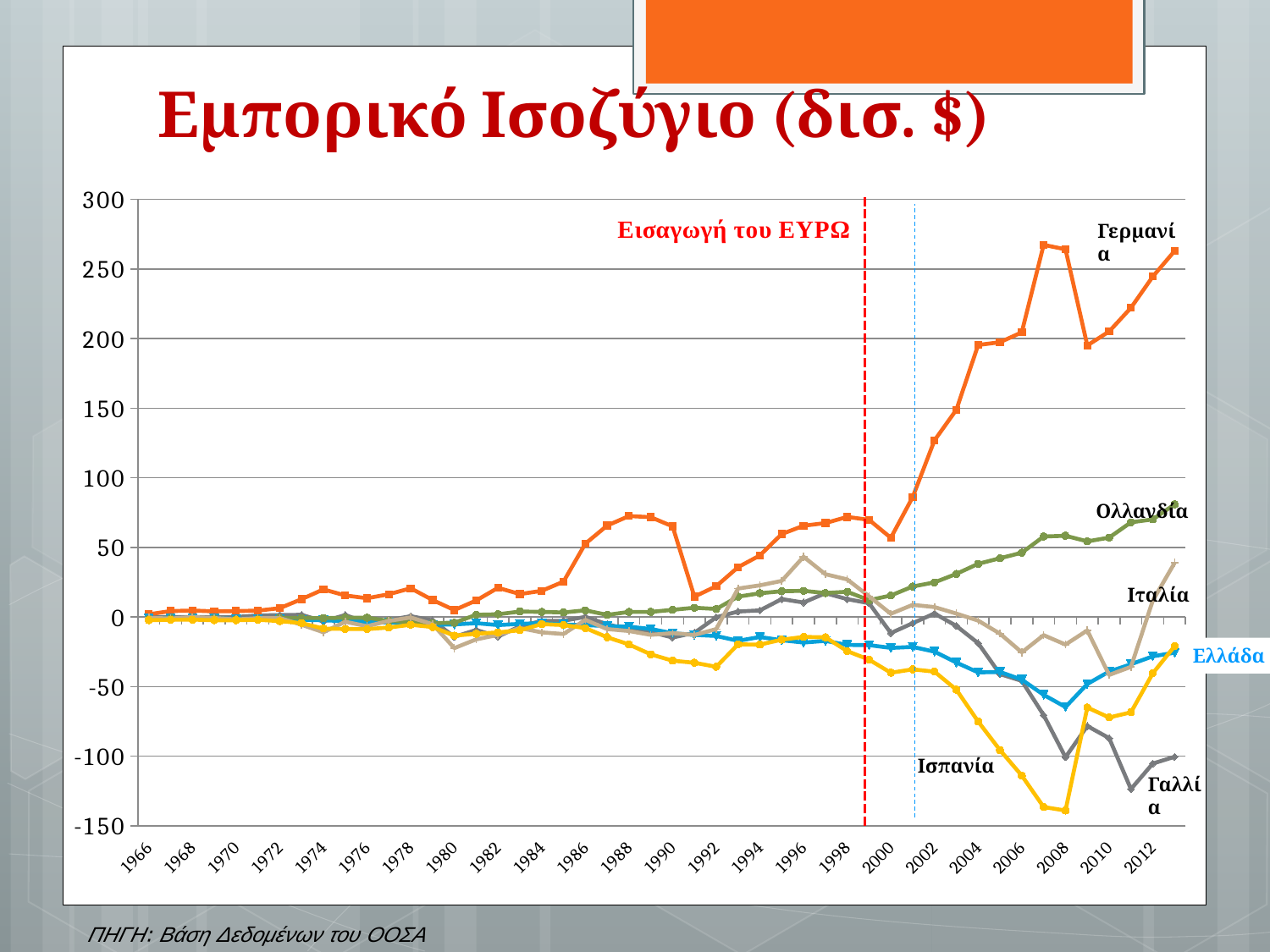

# Εμπορικό Ισοζύγιο (δισ. $)

### Chart

| Category | France                   | Germany 0,9681279 1,189639 1,291677 1,219209 1,670325 0,8854221 1,503057 1,510652 0,2802898 | Greece -0,3125384 -0,3342045 -0,3580587 -0,4953762 -0,4964235 -0,4535812 -0,5128542 -0,5845094 -0,7995293 | Netherlands -1,002567 -0,4101175 -0,3387435 -0,510227 -0,8097944 -0,7739165 -1,015418 -1,245492 -1,068887 | Italy -1,129935 -0,6447873 -0,4668711 -1,088418 -1,052881 -1,409212 -2,555172 -1,267974 -0,1707235 | Spain                   |
|---|---|---|---|---|---|---|
| 1966 | 0.0 | 1.92564 | -0.8122662999999998 | -1.26808 | -0.5445139999999997 | -2.3383499999999993 |
| 1967 | 0.0 | 4.214762 | -0.6953006 | -1.0458939999999994 | -1.12821 | -2.076334 |
| 1968 | 0.0 | 4.60606 | -0.9200501 | -0.9448423 | -0.09092499000000005 | -1.931301 |
| 1969 | 0.0 | 3.984942999999999 | -1.0528609999999998 | -1.030265 | -0.7556118 | -2.333431 |
| 1970 | 0.0 | 4.234591 | -1.3239919999999996 | -1.638596 | -1.766667 | -2.348075999999999 |
| 1971 | 1.0511439999999999 | 4.544825999999998 | -1.4190719999999994 | -1.4664009999999998 | -0.8690115 | -2.0417449999999997 |
| 1972 | 1.346365 | 6.295772 | -1.4691209999999995 | -0.7325423 | -0.7675522 | -3.010525 |
| 1973 | 1.5451349999999995 | 12.77926 | -2.064355 | -0.6923919 | -5.623178999999999 | -4.443023000000002 |
| 1974 | -3.236122 | 19.784829999999992 | -2.336285999999998 | -0.8535345 | -10.98395 | -8.349203000000001 |
| 1975 | 1.367588 | 15.44877 | -3.057751 | -0.5726458000000003 | -3.4714479999999983 | -8.638247 |
| 1976 | -4.20428 | 13.455430000000007 | -3.4593459999999987 | -0.5177583 | -6.634547999999998 | -8.736197000000002 |
| 1977 | -2.267319000000001 | 16.29738 | -4.083495 | -2.8528369999999987 | -2.8098599999999987 | -7.593466 |
| 1978 | 0.5390288 | 20.60880999999999 | -4.425595999999998 | -3.618101 | -0.37474670000000015 | -5.607342 |
| 1979 | -2.4450149999999997 | 12.18732 | -5.721282 | -4.392184999999996 | -5.169245 | -7.247596999999998 |
| 1980 | -14.319330000000004 | 4.934381 | -5.364449999999998 | -4.177201 | -22.36852999999999 | -13.4223 |
| 1981 | -9.344756 | 11.81739 | -4.471304000000002 | 1.57446 | -16.098739999999985 | -12.07339 |
| 1982 | -14.105700000000002 | 20.95773999999999 | -5.838921 | 1.921692 | -12.93701 | -11.12046 |
| 1983 | -6.709882 | 16.41441 | -4.956144 | 3.912077999999999 | -8.001017000000001 | -9.570529 |
| 1984 | -2.888881 | 18.73707 | -4.361234999999998 | 3.629544 | -11.07607 | -5.1247469999999975 |
| 1985 | -2.733001 | 25.34822999999999 | -5.427262 | 3.214624 | -12.24523 | -5.821651 |
| 1986 | 0.043298959999999984 | 52.689820000000005 | -5.841878 | 4.773384 | -2.0860819999999998 | -7.99088 |
| 1987 | -5.235883 | 65.67714999999998 | -6.555899 | 1.4926219999999994 | -8.691503 | -14.54096 |
| 1988 | -9.120183 | 72.53444 | -7.025541999999998 | 3.6224 | -10.10703 | -19.76106 |
| 1989 | -10.863960000000002 | 71.69901 | -8.646315 | 3.619086999999999 | -12.882100000000005 | -26.85035999999999 |
| 1990 | -14.78195 | 65.10937999999997 | -11.66647 | 5.129006999999998 | -11.61227 | -31.41260999999999 |
| 1991 | -11.41014 | 14.59392 | -12.909140000000004 | 6.606734999999998 | -12.94238 | -32.87949 |
| 1992 | -0.2306592 | 22.084779999999988 | -13.65912 | 5.7366540000000015 | -8.687037 | -35.80438 |
| 1993 | 3.889523 | 35.723320000000015 | -17.1474 | 14.57666 | 20.39587 | -19.703679999999988 |
| 1994 | 4.729595999999998 | 44.20305000000001 | -14.412890000000004 | 17.009789999999988 | 22.69612 | -19.87006 |
| 1995 | 12.828480000000004 | 59.55347 | -16.71404 | 18.46048999999999 | 25.88322999999999 | -16.30206 |
| 1996 | 10.342140000000002 | 65.54656000000003 | -18.395119999999988 | 18.76331999999999 | 43.22552000000002 | -14.345280000000002 |
| 1997 | 17.06917 | 67.47871999999998 | -17.19266 | 17.161890000000007 | 30.69692999999999 | -14.6446 |
| 1998 | 12.78415 | 71.86284999999998 | -20.09661999999999 | 18.114970000000014 | 26.98889999999999 | -24.523679999999988 |
| 1999 | 9.886224 | 69.80254999999998 | -20.23778 | 12.026720000000001 | 14.809450000000004 | -30.66732 |
| 2000 | -11.579830000000003 | 56.86135 | -22.235659999999992 | 15.40391 | 2.27937 | -40.06274000000001 |
| 2001 | -4.483984999999998 | 86.14134 | -21.533349999999988 | 21.883839999999992 | 8.690944 | -37.62447 |
| 2002 | 2.496579999999999 | 126.85760000000002 | -24.939 | 24.8032 | 7.084717999999998 | -39.27588 |
| 2003 | -6.448672000000002 | 148.8442 | -32.755530000000014 | 30.92871999999998 | 2.408701 | -52.253600000000006 |
| 2004 | -18.83134 | 195.3966 | -39.8129 | 38.16840000000001 | -2.6308429999999987 | -75.1105 |
| 2005 | -41.03897000000001 | 197.3616 | -39.490260000000006 | 42.14657000000001 | -11.998610000000001 | -95.64539999999998 |
| 2006 | -45.91417 | 204.47359999999998 | -45.01117 | 46.145 | -25.43498 | -113.96100000000003 |
| 2007 | -70.51112000000003 | 267.29819999999984 | -55.94272 | 57.81396 | -13.091940000000001 | -136.5301 |
| 2008 | -100.7368 | 264.0707 | -64.70018 | 58.34797999999999 | -19.83212 | -139.0479 |
| 2009 | -78.34796000000003 | 195.06230000000005 | -48.13547000000001 | 54.34023 | -9.686601000000001 | -65.04904 |
| 2010 | -87.02332 | 205.0877 | -39.218880000000006 | 57.03405 | -41.67216000000001 | -72.18673999999997 |
| 2011 | -123.6241 | 222.0891 | -33.96199 | 67.99458000000003 | -35.857069999999986 | -68.5086 |
| 2012 | -105.2823 | 244.5278 | -28.260539999999985 | 70.12278999999994 | 11.74018 | -40.46111000000001 |
| 2013 | -100.45750000000002 | 262.91339999999985 | -25.66414 | 80.88432 | 38.85738 | -20.973749999999985 |
Γερμανία
Ολλανδία
Ιταλία
Ελλάδα
Ισπανία
Γαλλία
ΠΗΓΗ: Βάση Δεδομένων του ΟΟΣΑ